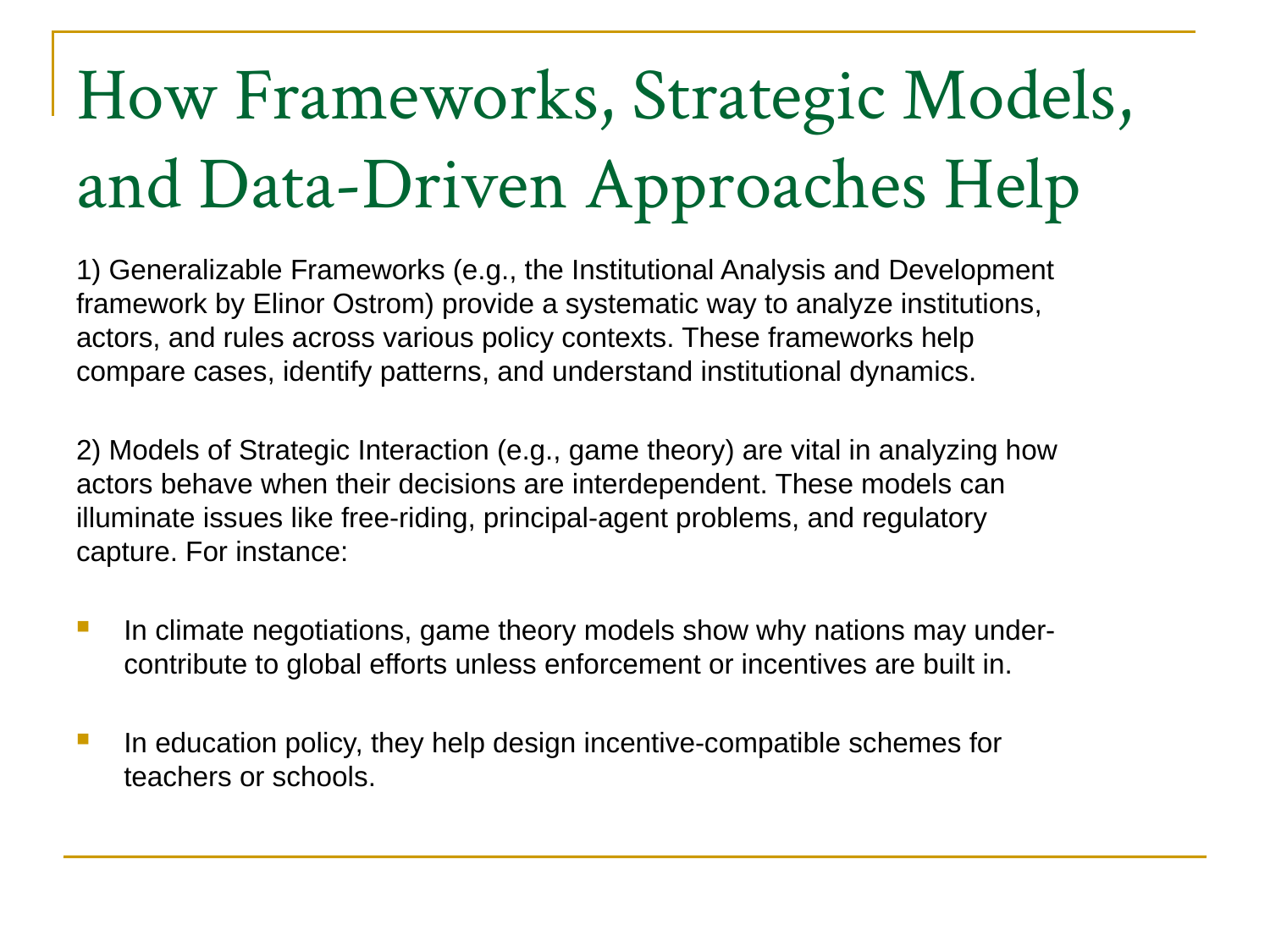

# How Frameworks, Strategic Models, and Data-Driven Approaches Help
1) Generalizable Frameworks (e.g., the Institutional Analysis and Development framework by Elinor Ostrom) provide a systematic way to analyze institutions, actors, and rules across various policy contexts. These frameworks help compare cases, identify patterns, and understand institutional dynamics.

2) Models of Strategic Interaction (e.g., game theory) are vital in analyzing how actors behave when their decisions are interdependent. These models can illuminate issues like free-riding, principal-agent problems, and regulatory capture. For instance:

In climate negotiations, game theory models show why nations may under-contribute to global efforts unless enforcement or incentives are built in.

In education policy, they help design incentive-compatible schemes for teachers or schools.